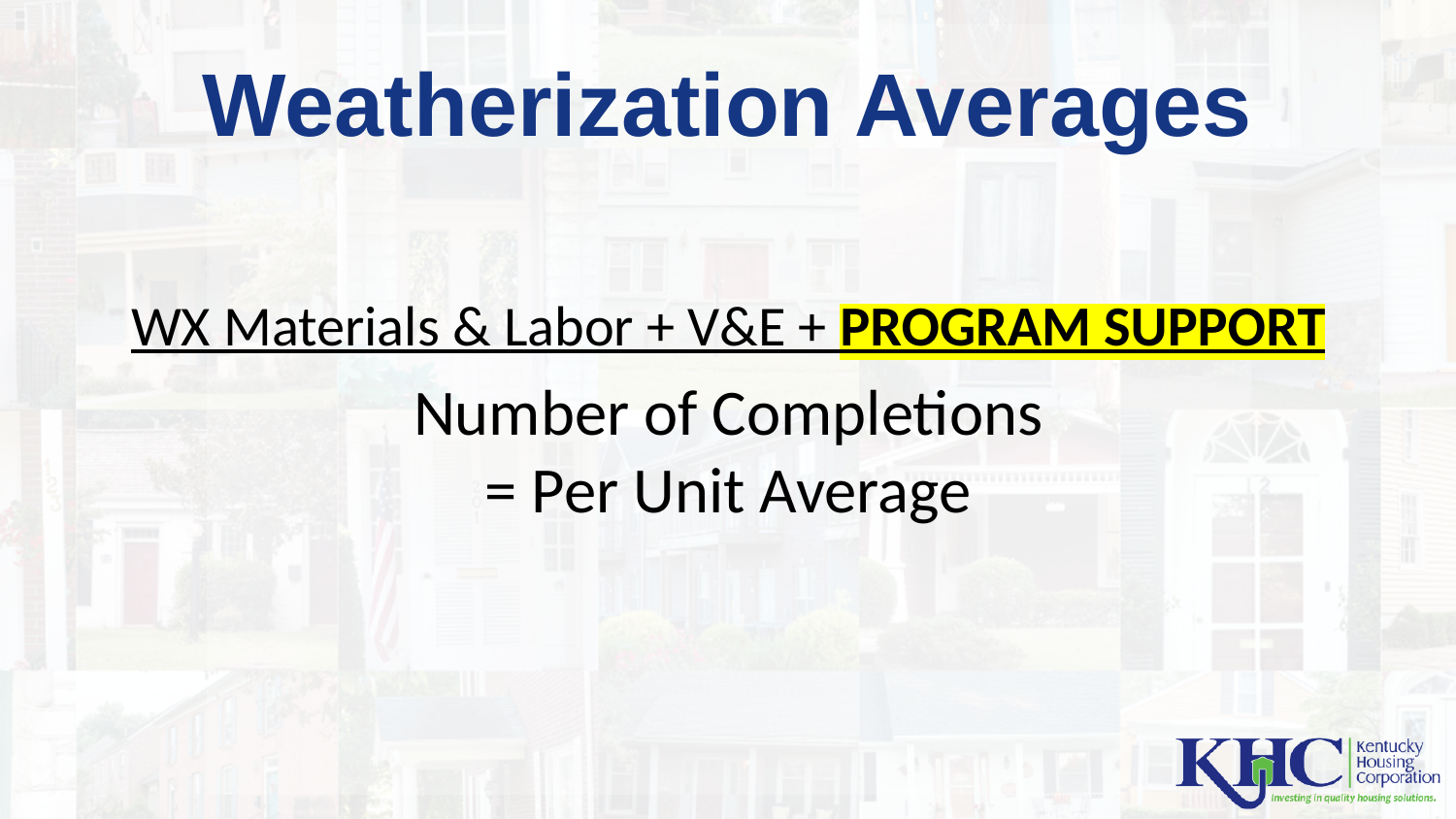

# Weatherization Averages
WX Materials & Labor + V&E + PROGRAM SUPPORT
Number of Completions
= Per Unit Average